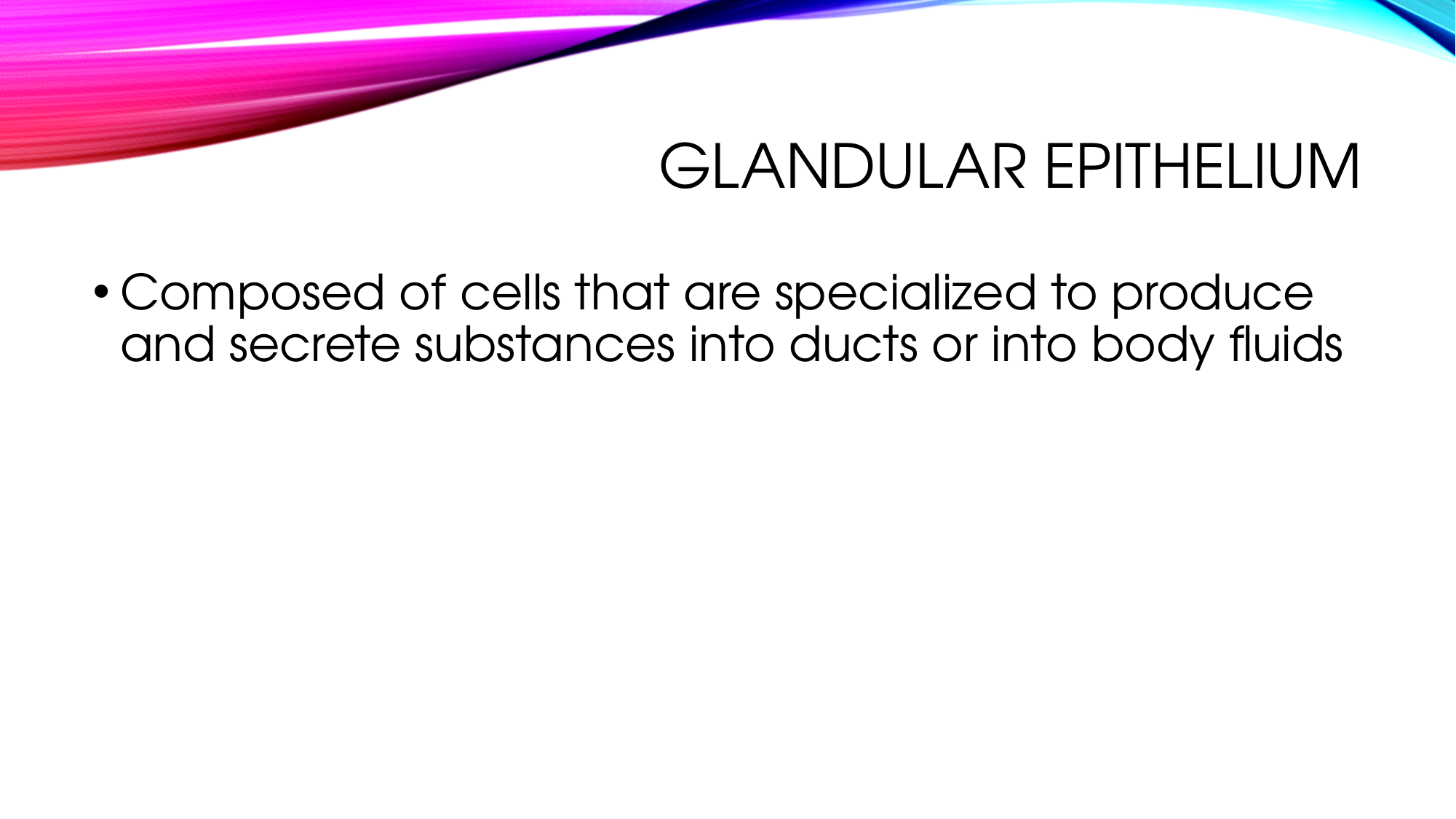

# Glandular epithelium
Composed of cells that are specialized to produce and secrete substances into ducts or into body fluids